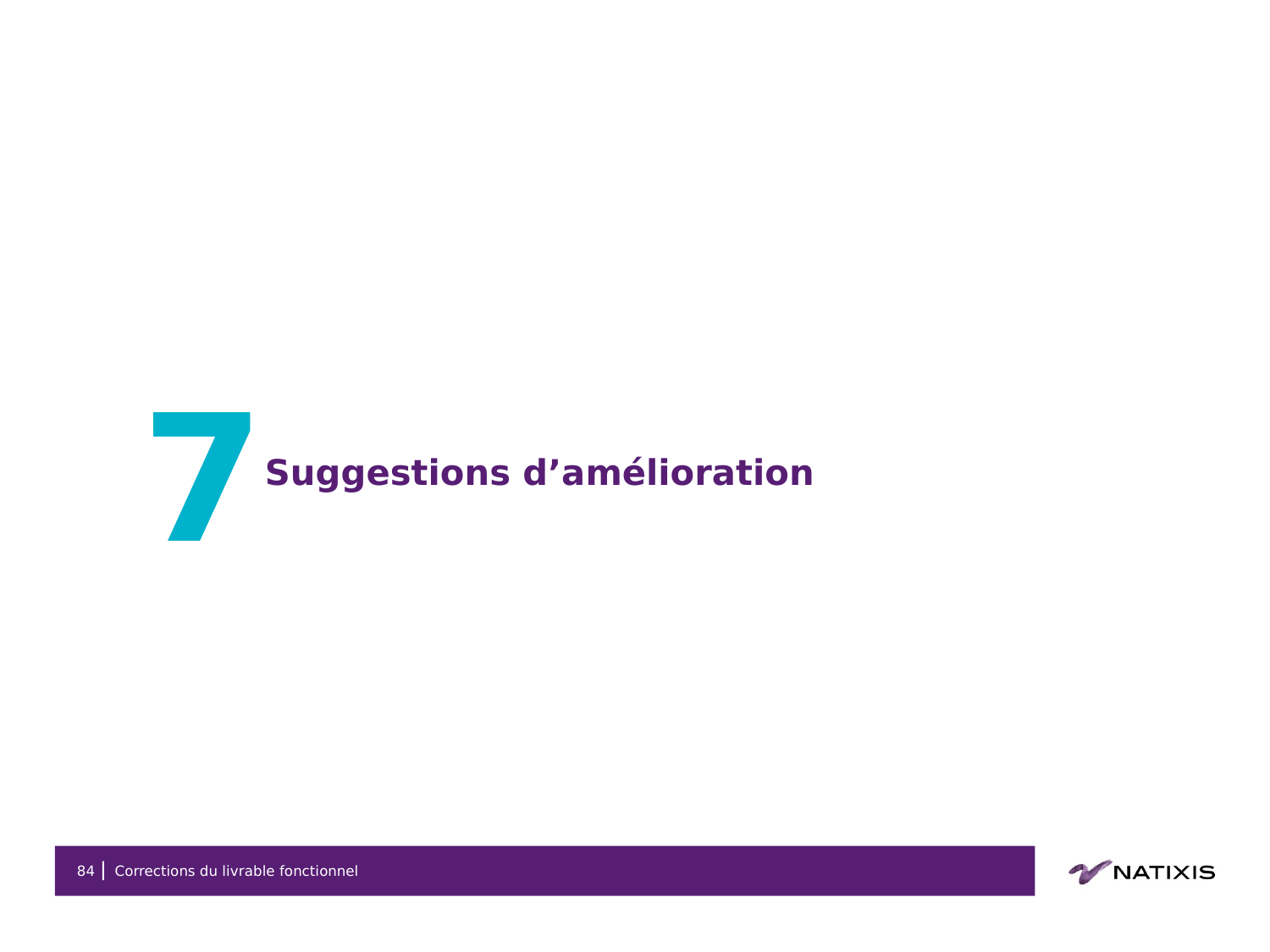

# 7
Suggestions d’amélioration
84
Corrections du livrable fonctionnel